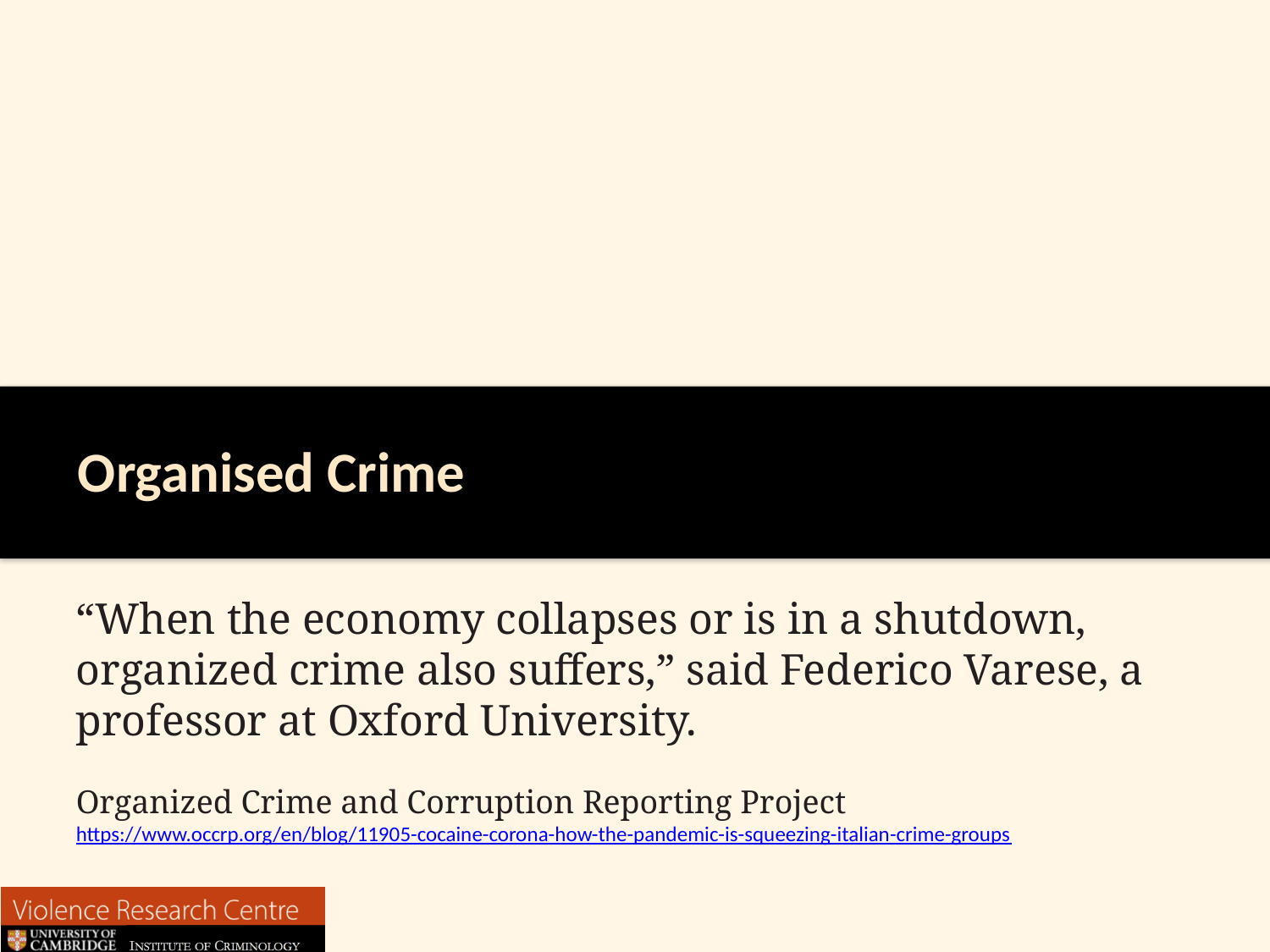

Organised Crime
“When the economy collapses or is in a shutdown, organized crime also suffers,” said Federico Varese, a professor at Oxford University.

Organized Crime and Corruption Reporting Project
https://www.occrp.org/en/blog/11905-cocaine-corona-how-the-pandemic-is-squeezing-italian-crime-groups